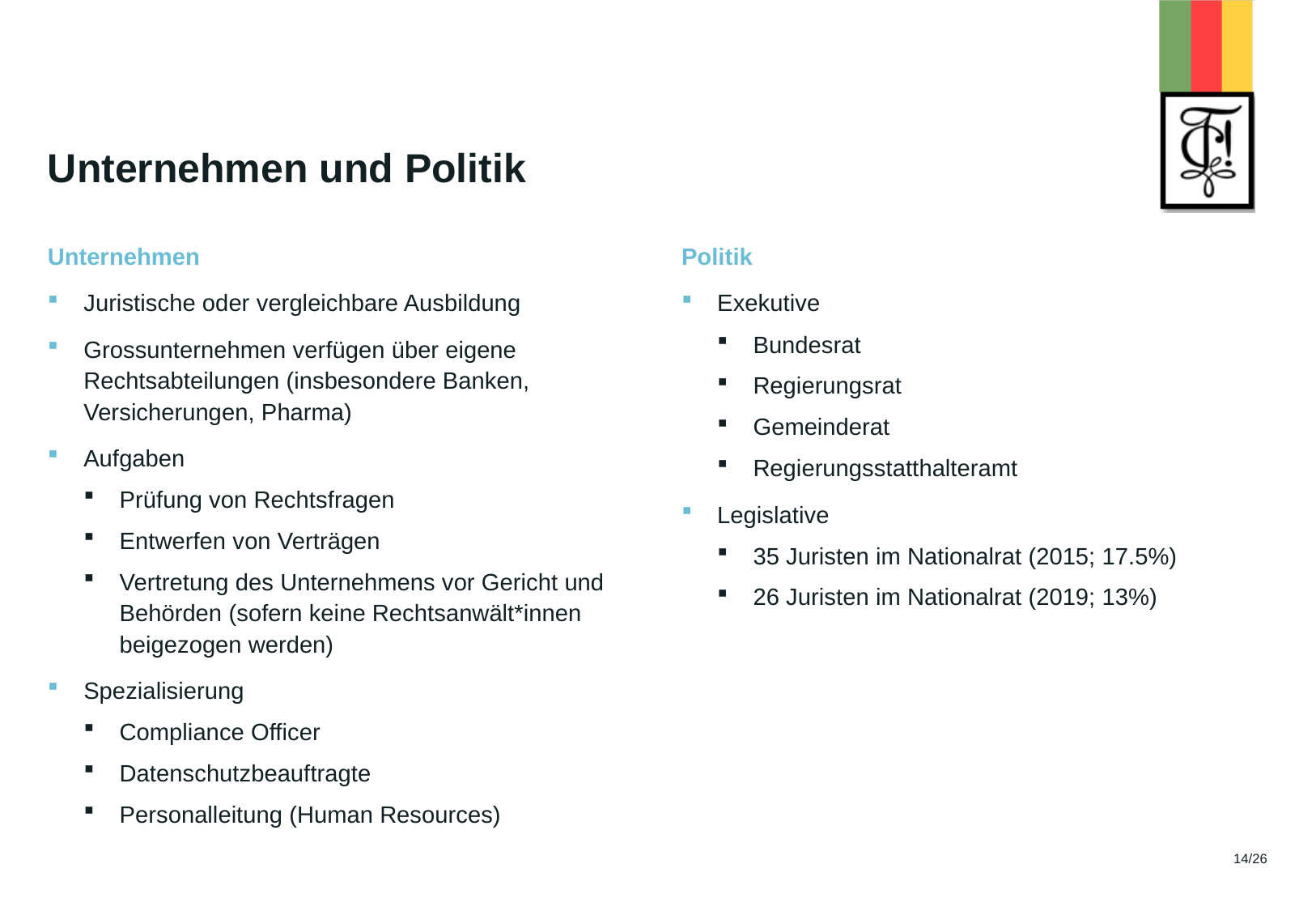

# Unternehmen und Politik
Politik
Exekutive
Bundesrat
Regierungsrat
Gemeinderat
Regierungsstatthalteramt
Legislative
35 Juristen im Nationalrat (2015; 17.5%)
26 Juristen im Nationalrat (2019; 13%)

Unternehmen
Juristische oder vergleichbare Ausbildung
Grossunternehmen verfügen über eigene Rechtsabteilungen (insbesondere Banken, Versicherungen, Pharma)
Aufgaben
Prüfung von Rechtsfragen
Entwerfen von Verträgen
Vertretung des Unternehmens vor Gericht und Behörden (sofern keine Rechtsanwält*innen beigezogen werden)
Spezialisierung
Com­p­li­an­ce Of­fi­cer
Datenschutzbeauftragte
Personalleitung (Human Resources)

14/26